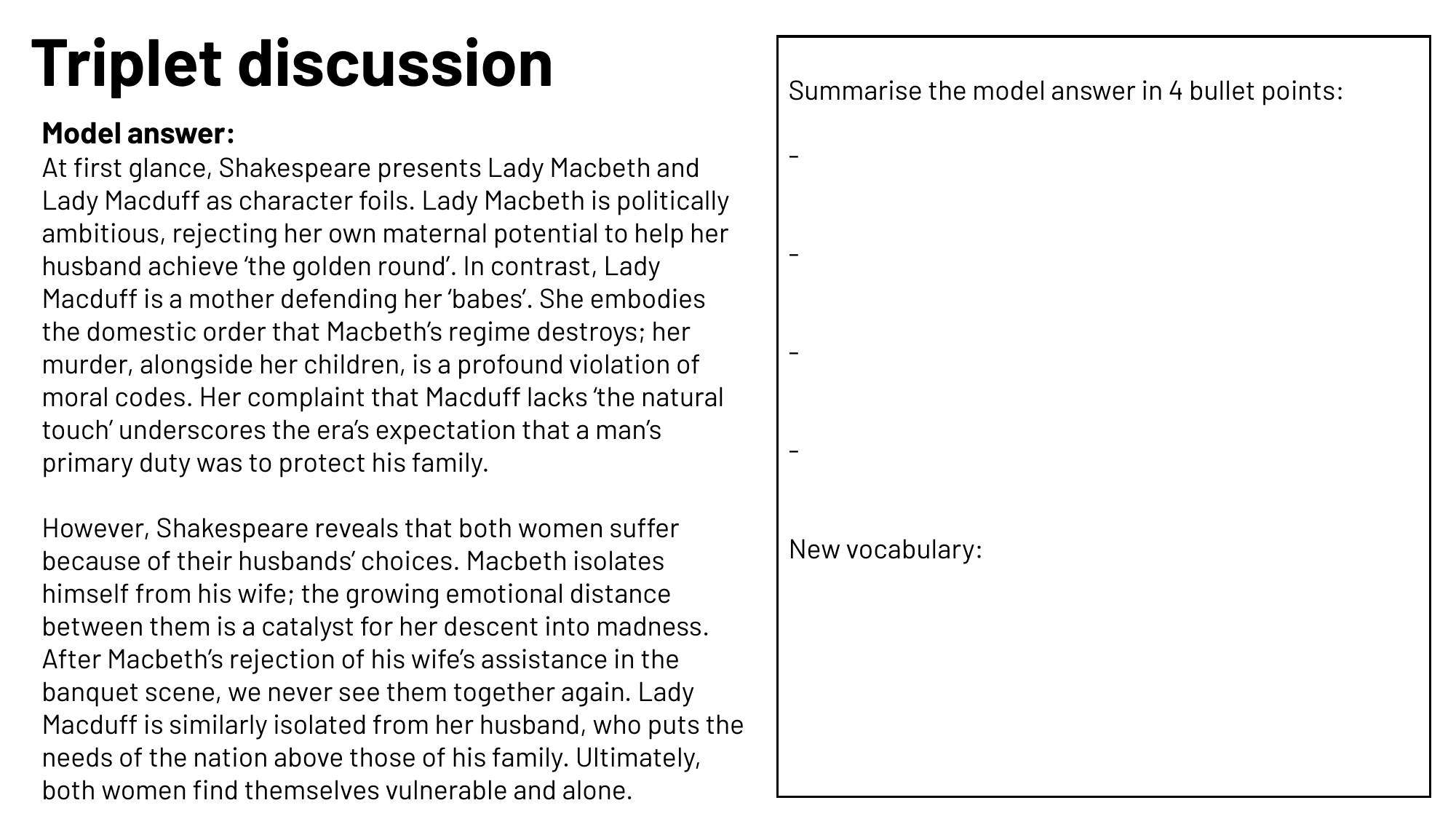

# Triplet discussion
Summarise the model answer in 4 bullet points:

-

-

-

-

New vocabulary:

Model answer:
At first glance, Shakespeare presents Lady Macbeth and Lady Macduff as character foils. Lady Macbeth is politically ambitious, rejecting her own maternal potential to help her husband achieve ‘the golden round’. In contrast, Lady Macduff is a mother defending her ‘babes’. She embodies the domestic order that Macbeth’s regime destroys; her murder, alongside her children, is a profound violation of moral codes. Her complaint that Macduff lacks ‘the natural touch’ underscores the era’s expectation that a man’s primary duty was to protect his family.

However, Shakespeare reveals that both women suffer because of their husbands’ choices. Macbeth isolates himself from his wife; the growing emotional distance between them is a catalyst for her descent into madness. After Macbeth’s rejection of his wife’s assistance in the banquet scene, we never see them together again. Lady Macduff is similarly isolated from her husband, who puts the needs of the nation above those of his family. Ultimately, both women find themselves vulnerable and alone.